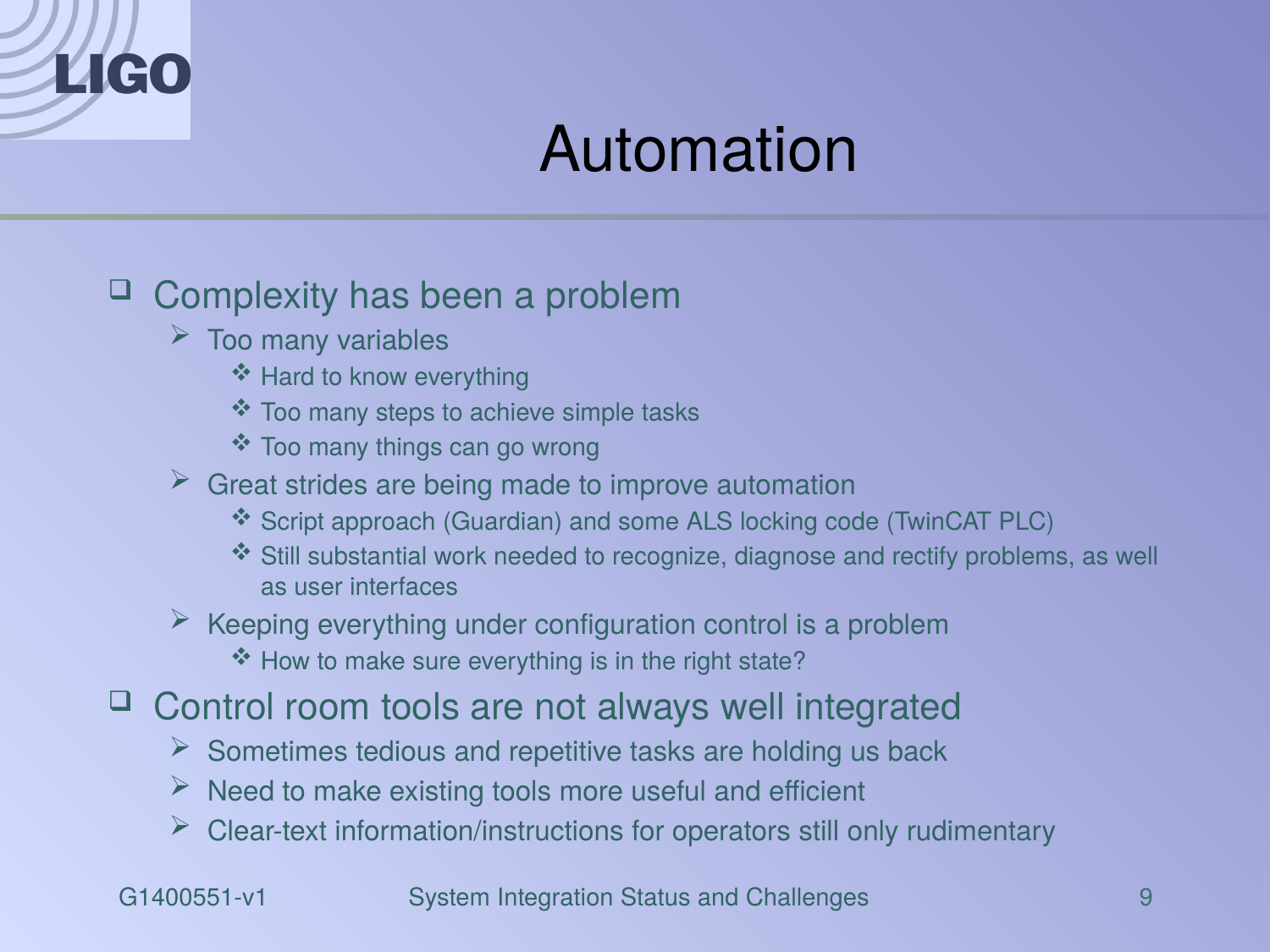

# Automation
Complexity has been a problem
Too many variables
Hard to know everything
Too many steps to achieve simple tasks
Too many things can go wrong
Great strides are being made to improve automation
Script approach (Guardian) and some ALS locking code (TwinCAT PLC)
Still substantial work needed to recognize, diagnose and rectify problems, as well as user interfaces
Keeping everything under configuration control is a problem
How to make sure everything is in the right state?
Control room tools are not always well integrated
Sometimes tedious and repetitive tasks are holding us back
Need to make existing tools more useful and efficient
Clear-text information/instructions for operators still only rudimentary